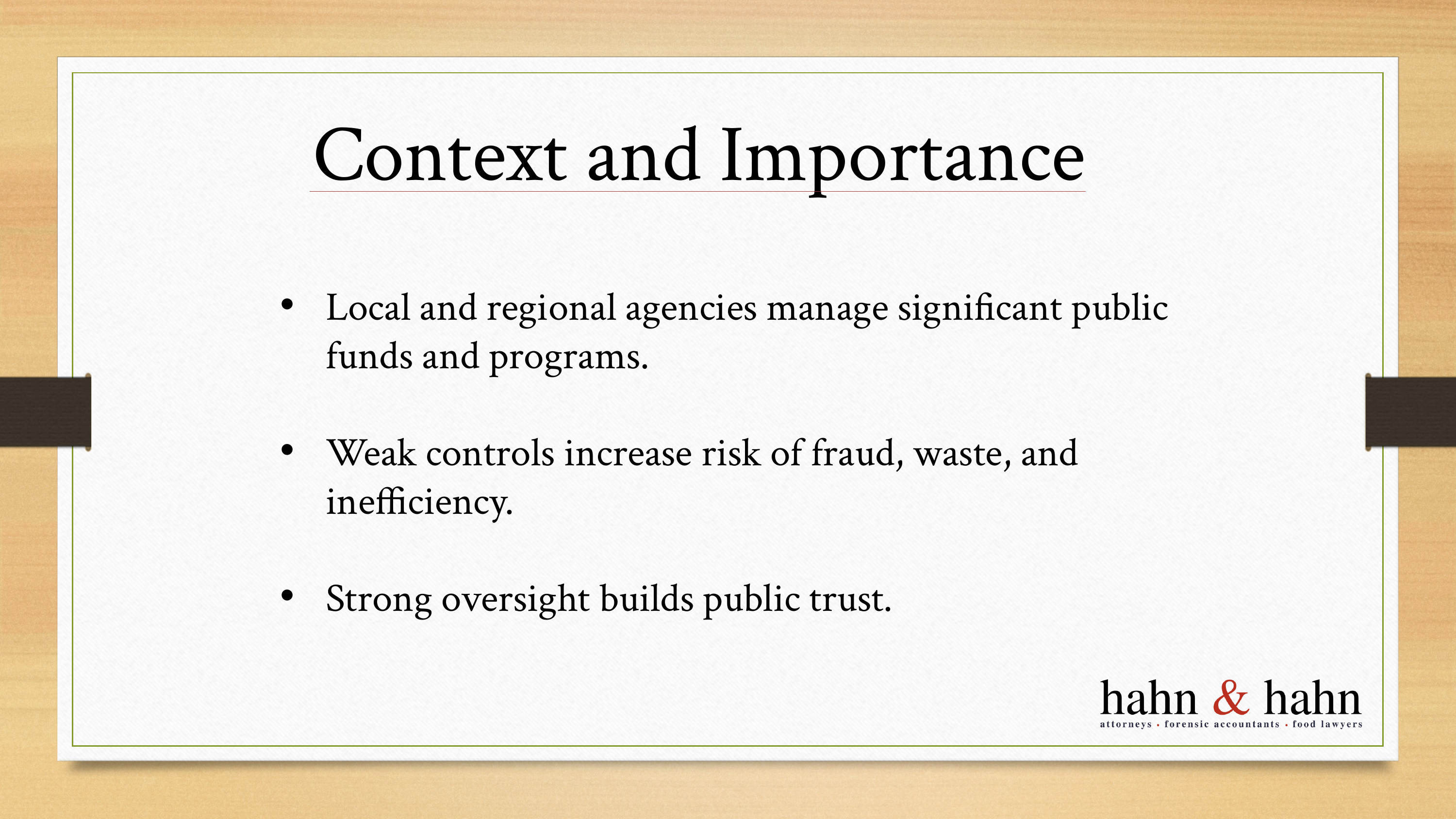

Context and Importance
Local and regional agencies manage significant public funds and programs.

Weak controls increase risk of fraud, waste, and inefficiency.

Strong oversight builds public trust.